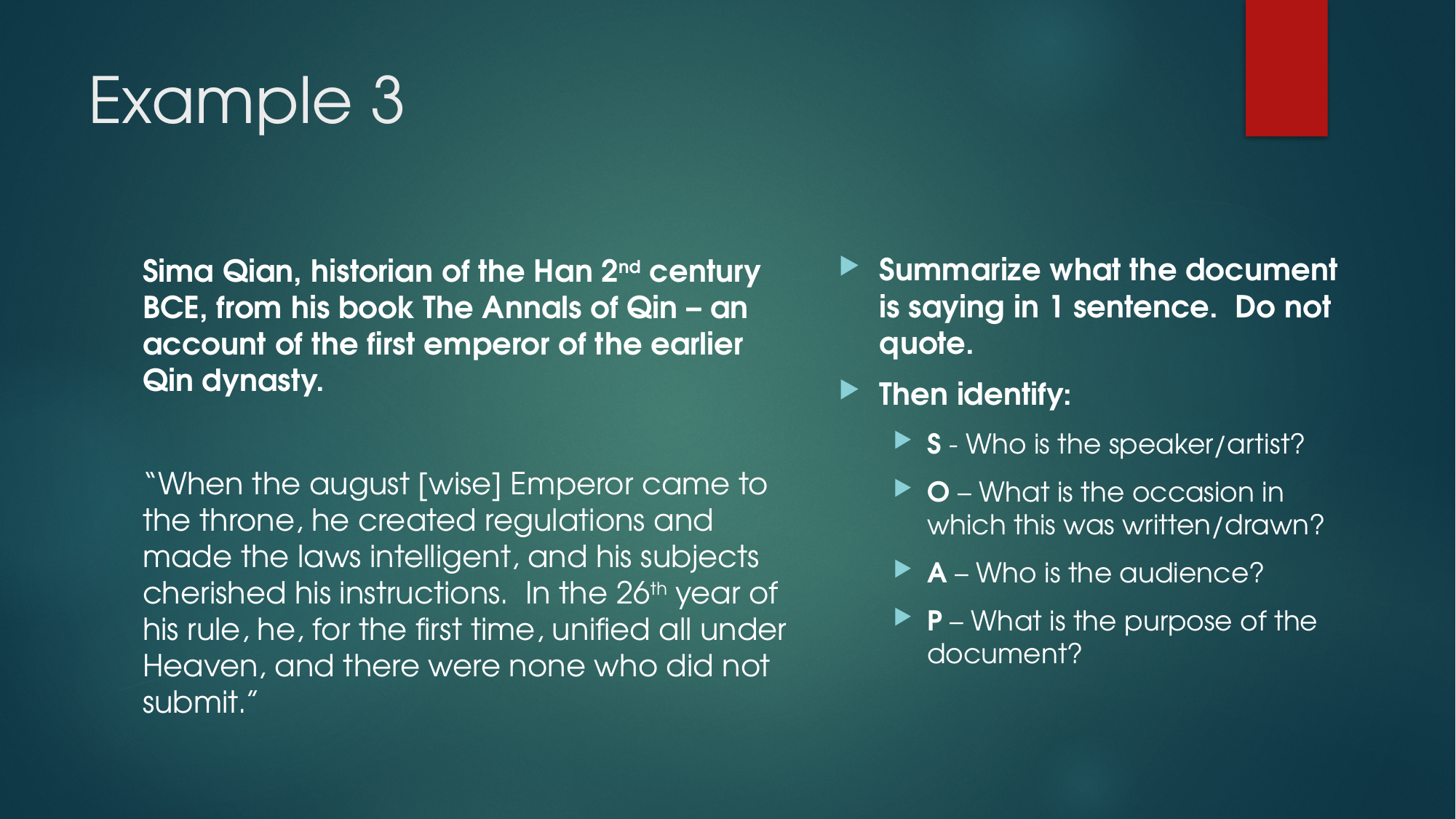

# Example 3
Summarize what the document is saying in 1 sentence.  Do not quote.
Then identify:
S - Who is the speaker/artist?
O – What is the occasion in which this was written/drawn?
A – Who is the audience?
P – What is the purpose of the document?

Sima Qian, historian of the Han 2nd century BCE, from his book The Annals of Qin – an account of the first emperor of the earlier Qin dynasty.

“When the august [wise] Emperor came to the throne, he created regulations and made the laws intelligent, and his subjects cherished his instructions.  In the 26th year of his rule, he, for the first time, unified all under Heaven, and there were none who did not submit.”